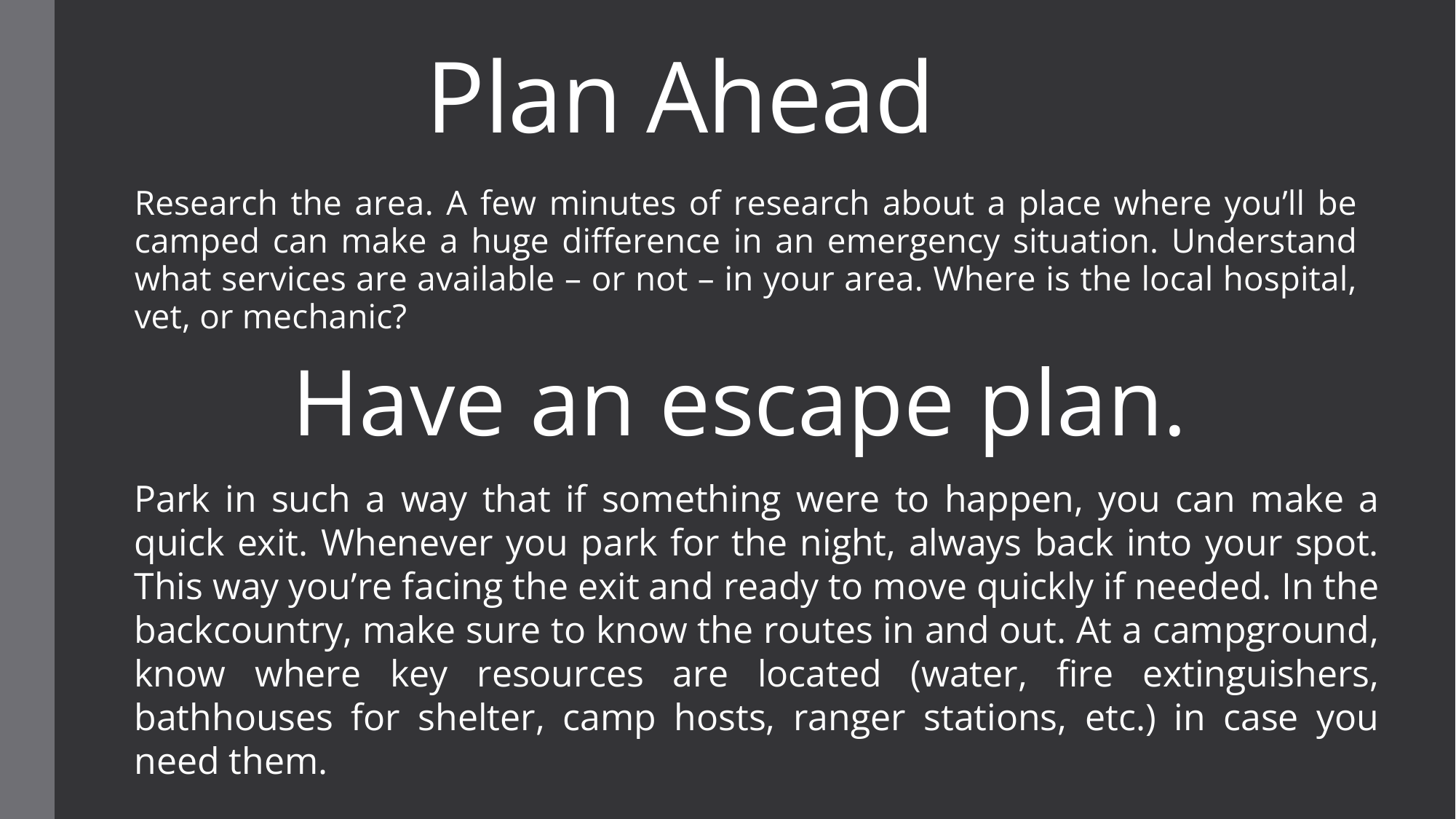

# Plan Ahead
Research the area. A few minutes of research about a place where you’ll be camped can make a huge difference in an emergency situation. Understand what services are available – or not – in your area. Where is the local hospital, vet, or mechanic?
Have an escape plan.
Park in such a way that if something were to happen, you can make a quick exit. Whenever you park for the night, always back into your spot. This way you’re facing the exit and ready to move quickly if needed. In the backcountry, make sure to know the routes in and out. At a campground, know where key resources are located (water, fire extinguishers, bathhouses for shelter, camp hosts, ranger stations, etc.) in case you need them.